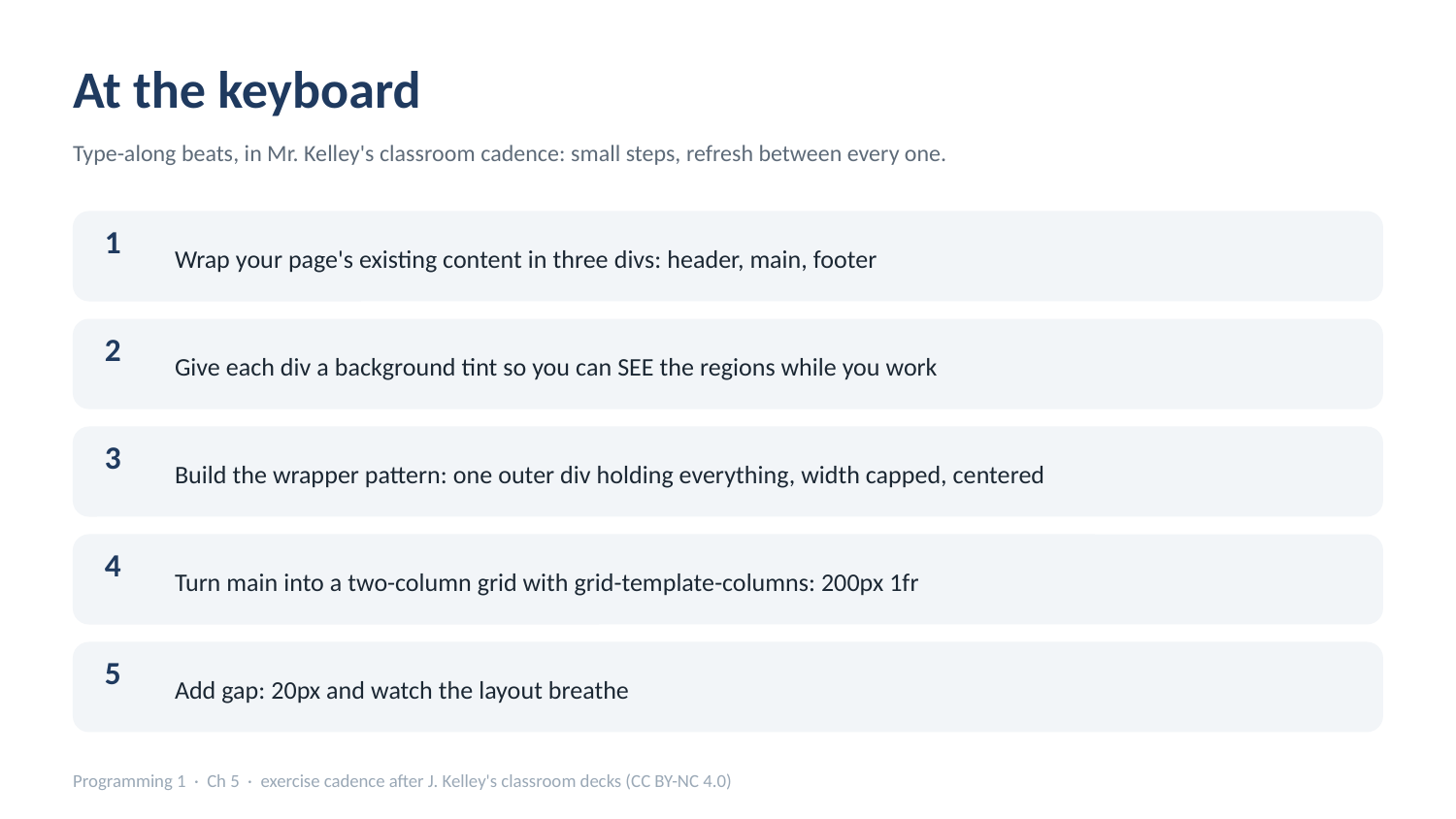

At the keyboard
Type-along beats, in Mr. Kelley's classroom cadence: small steps, refresh between every one.

Wrap your page's existing content in three divs: header, main, footer
1

Give each div a background tint so you can SEE the regions while you work
2

Build the wrapper pattern: one outer div holding everything, width capped, centered
3

Turn main into a two-column grid with grid-template-columns: 200px 1fr
4

Add gap: 20px and watch the layout breathe
5
Programming 1  ·  Ch 5  ·  exercise cadence after J. Kelley's classroom decks (CC BY-NC 4.0)